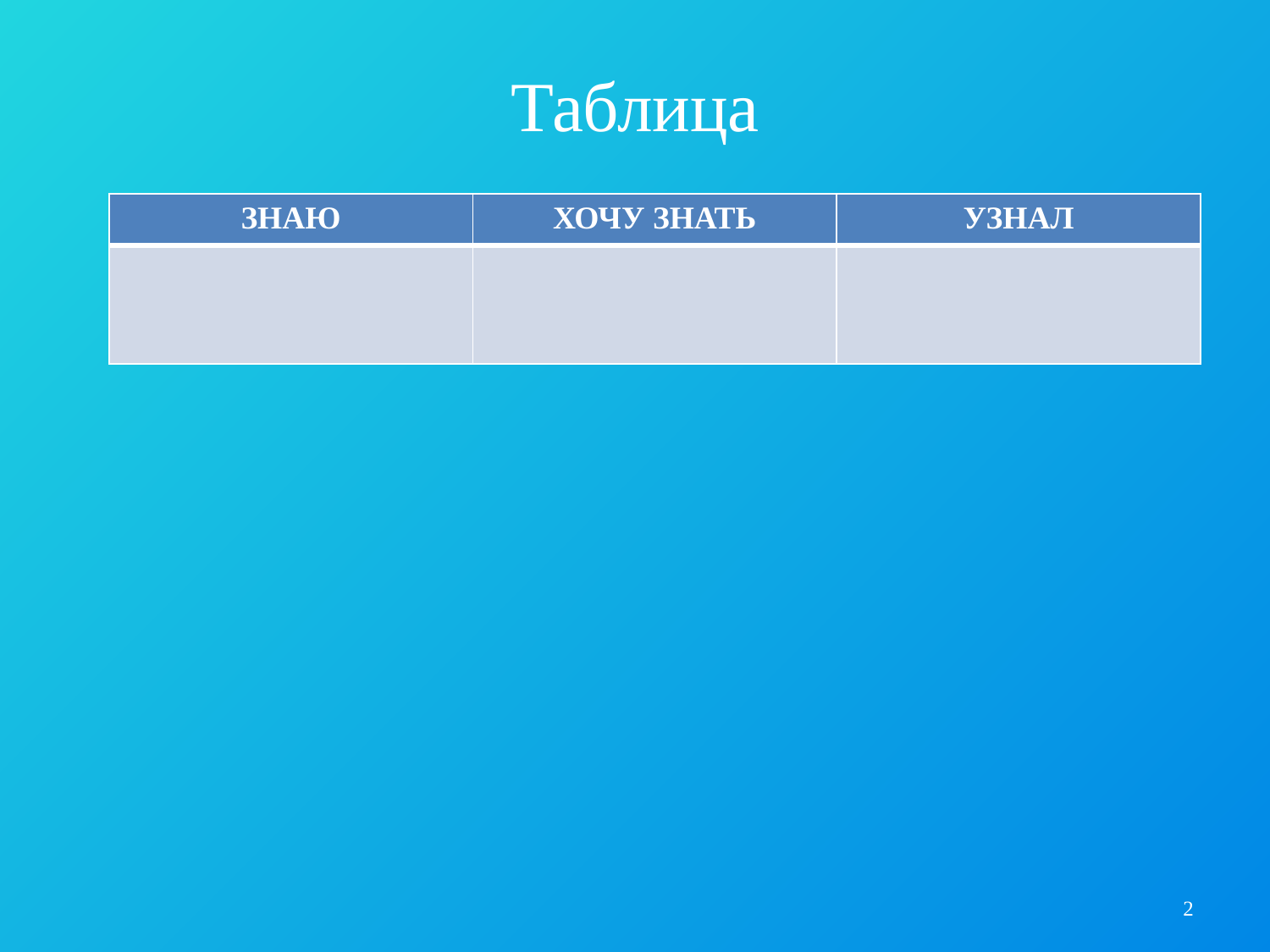

# Таблица

| ЗНАЮ | ХОЧУ ЗНАТЬ | УЗНАЛ |
| --- | --- | --- |
|  |  |  |
2